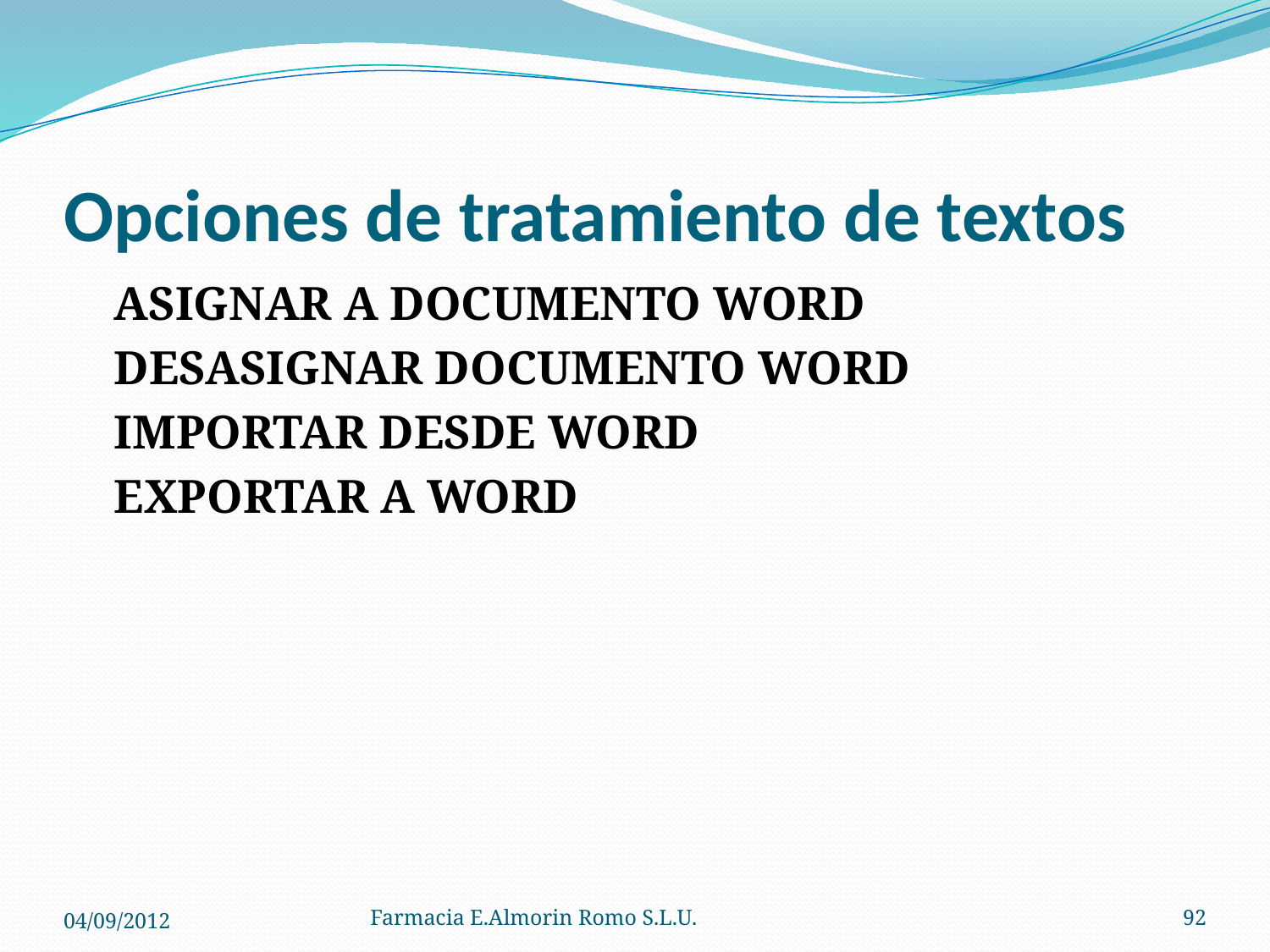

# Opciones de tratamiento de textos
	ASIGNAR A DOCUMENTO WORD
	DESASIGNAR DOCUMENTO WORD
	IMPORTAR DESDE WORD
	EXPORTAR A WORD
04/09/2012
Farmacia E.Almorin Romo S.L.U.
92